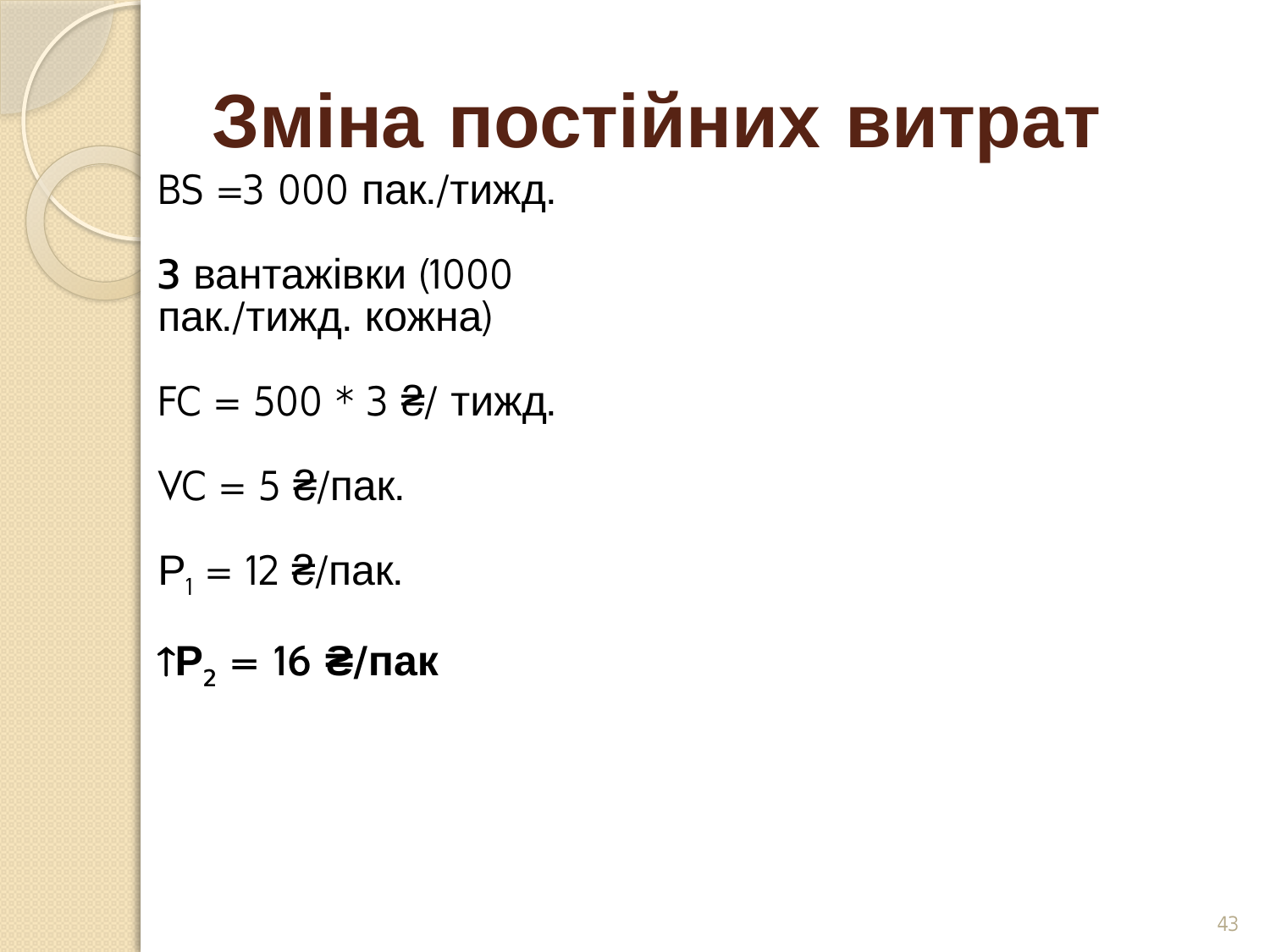

# Зміна постійних витрат
| BS =3 000 пак./тижд. 3 вантажівки (1000 пак./тижд. кожна) FC = 500 \* 3 ₴/ тижд. VC = 5 ₴/пак. Р1 = 12 ₴/пак. ↑Р2 = 16 ₴/пак |  |
| --- | --- |

43